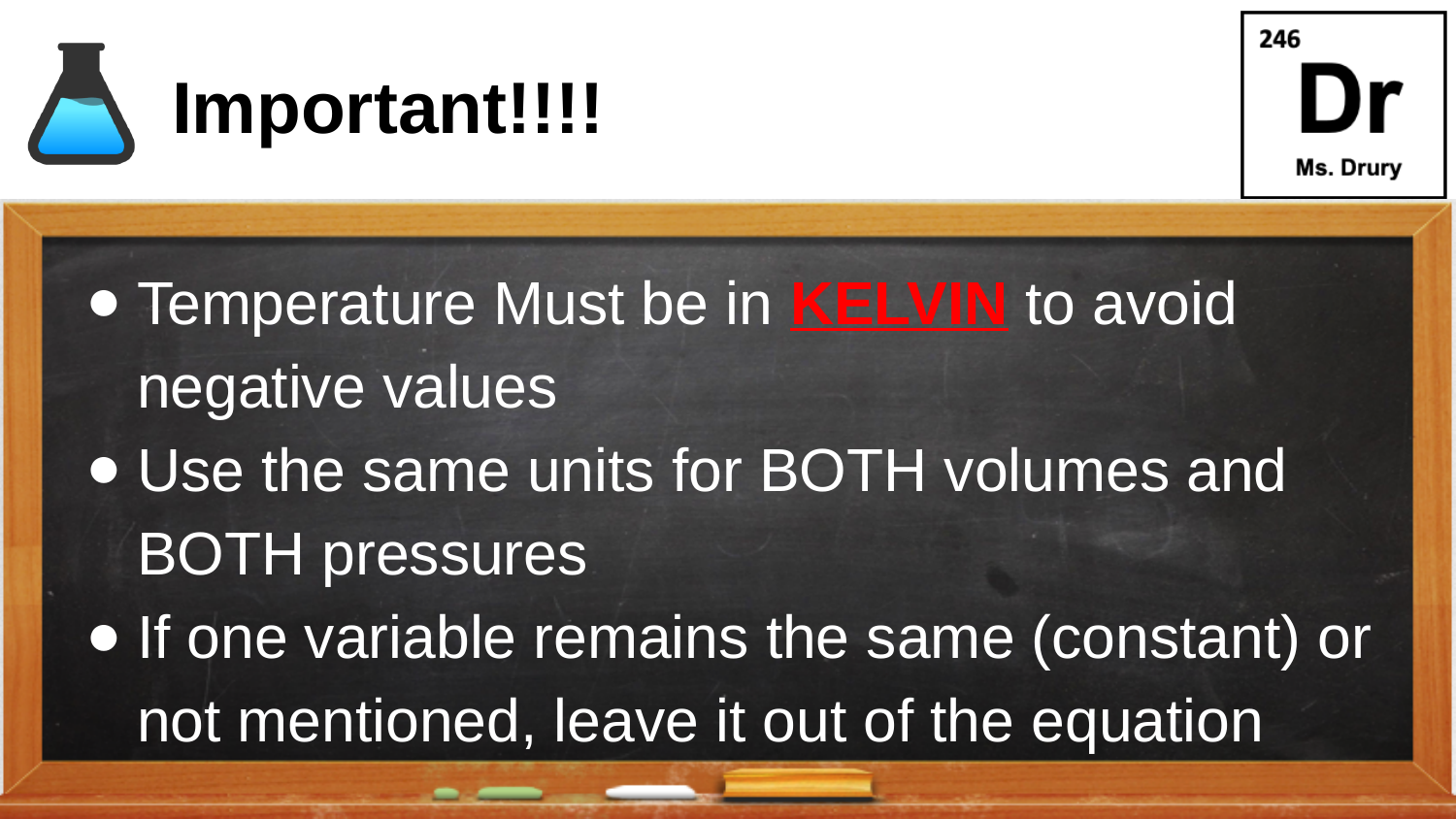

# Important!!!!
Temperature Must be in KELVIN to avoid negative values
Use the same units for BOTH volumes and BOTH pressures
If one variable remains the same (constant) or not mentioned, leave it out of the equation